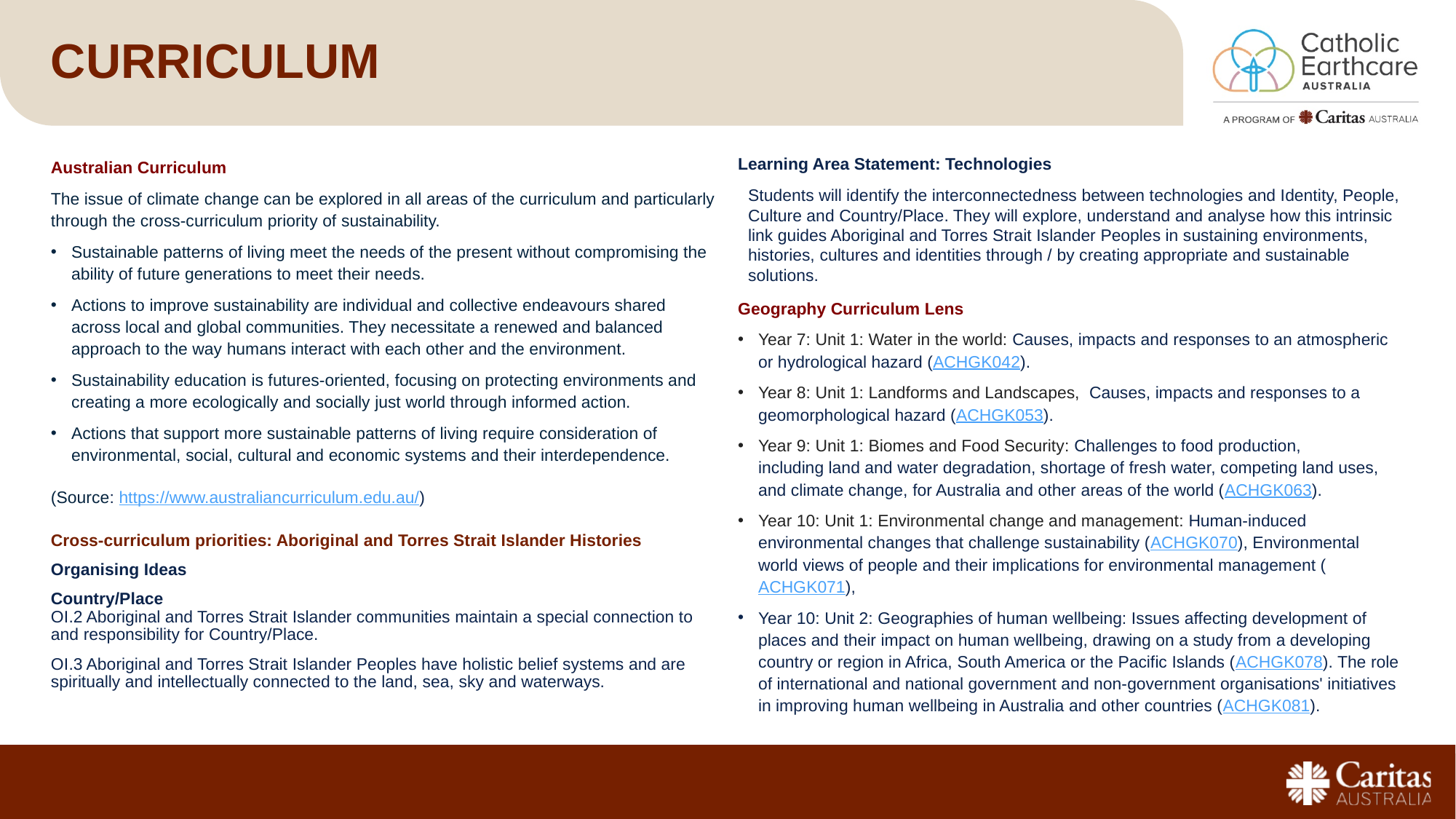

# curriculum
Australian Curriculum
The issue of climate change can be explored in all areas of the curriculum and particularly through the cross-curriculum priority of sustainability.
Sustainable patterns of living meet the needs of the present without compromising the ability of future generations to meet their needs.
Actions to improve sustainability are individual and collective endeavours shared across local and global communities. They necessitate a renewed and balanced approach to the way humans interact with each other and the environment.
Sustainability education is futures-oriented, focusing on protecting environments and creating a more ecologically and socially just world through informed action.
Actions that support more sustainable patterns of living require consideration of environmental, social, cultural and economic systems and their interdependence.
(Source: https://www.australiancurriculum.edu.au/)
Cross-curriculum priorities: Aboriginal and Torres Strait Islander Histories
Organising Ideas
Country/Place
OI.2 Aboriginal and Torres Strait Islander communities maintain a special connection to and responsibility for Country/Place.
OI.3 Aboriginal and Torres Strait Islander Peoples have holistic belief systems and are spiritually and intellectually connected to the land, sea, sky and waterways.

Learning Area Statement: Technologies
Students will identify the interconnectedness between technologies and Identity, People, Culture and Country/Place. They will explore, understand and analyse how this intrinsic link guides Aboriginal and Torres Strait Islander Peoples in sustaining environments, histories, cultures and identities through / by creating appropriate and sustainable solutions.
Geography Curriculum Lens
Year 7: Unit 1: Water in the world: Causes, impacts and responses to an atmospheric or hydrological hazard (ACHGK042).
Year 8: Unit 1: Landforms and Landscapes,  Causes, impacts and responses to a geomorphological hazard (ACHGK053).
Year 9: Unit 1: Biomes and Food Security: Challenges to food production, including land and water degradation, shortage of fresh water, competing land uses, and climate change, for Australia and other areas of the world (ACHGK063).
Year 10: Unit 1: Environmental change and management: Human-induced environmental changes that challenge sustainability (ACHGK070), Environmental world views of people and their implications for environmental management (ACHGK071),
Year 10: Unit 2: Geographies of human wellbeing: Issues affecting development of places and their impact on human wellbeing, drawing on a study from a developing country or region in Africa, South America or the Pacific Islands (ACHGK078). The role of international and national government and non-government organisations' initiatives in improving human wellbeing in Australia and other countries (ACHGK081).